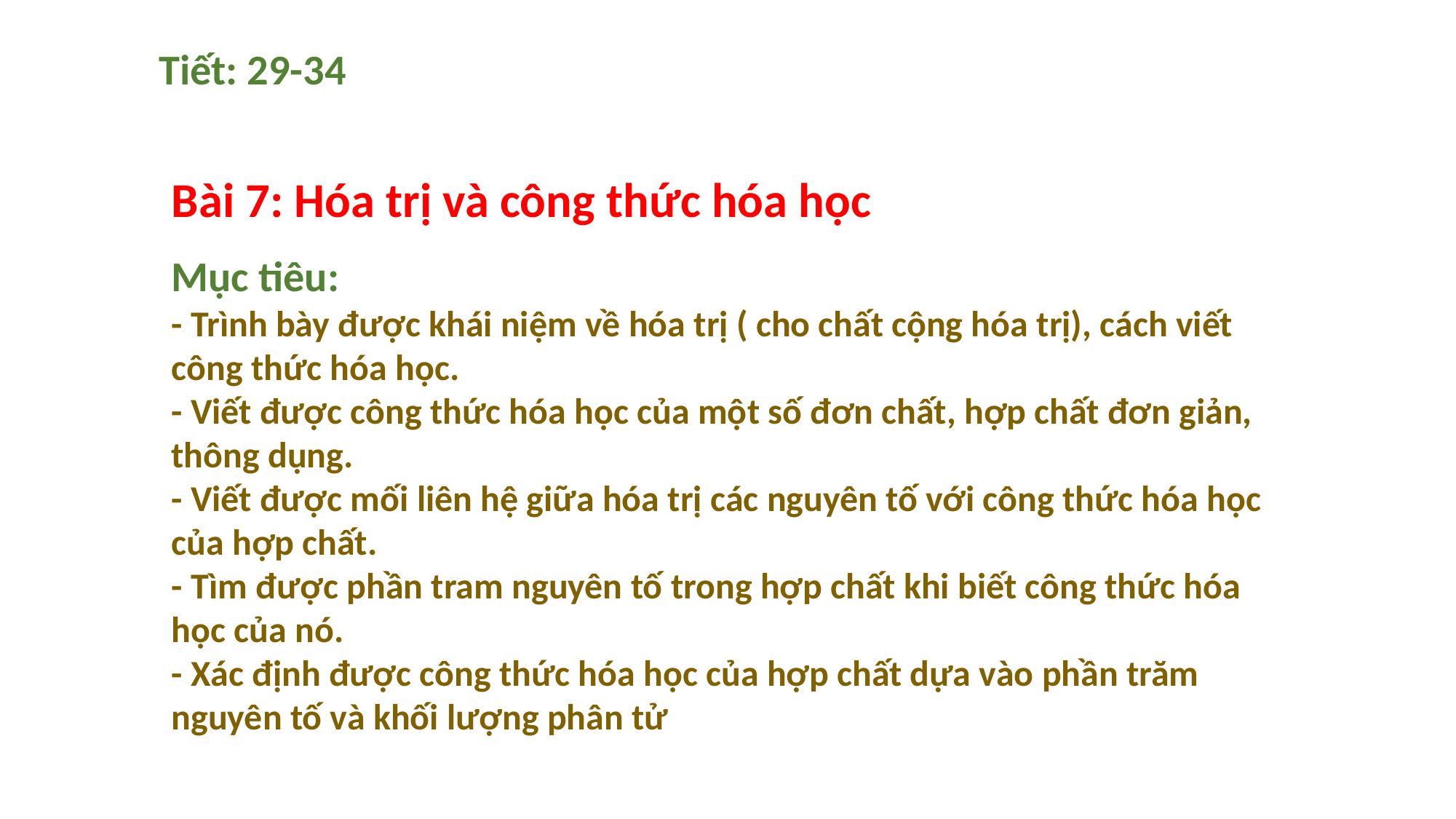

Tiết: 29-34
Bài 7: Hóa trị và công thức hóa học
Mục tiêu:
- Trình bày được khái niệm về hóa trị ( cho chất cộng hóa trị), cách viết công thức hóa học.
- Viết được công thức hóa học của một số đơn chất, hợp chất đơn giản, thông dụng.
- Viết được mối liên hệ giữa hóa trị các nguyên tố với công thức hóa học của hợp chất.
- Tìm được phần tram nguyên tố trong hợp chất khi biết công thức hóa học của nó.
- Xác định được công thức hóa học của hợp chất dựa vào phần trăm nguyên tố và khối lượng phân tử